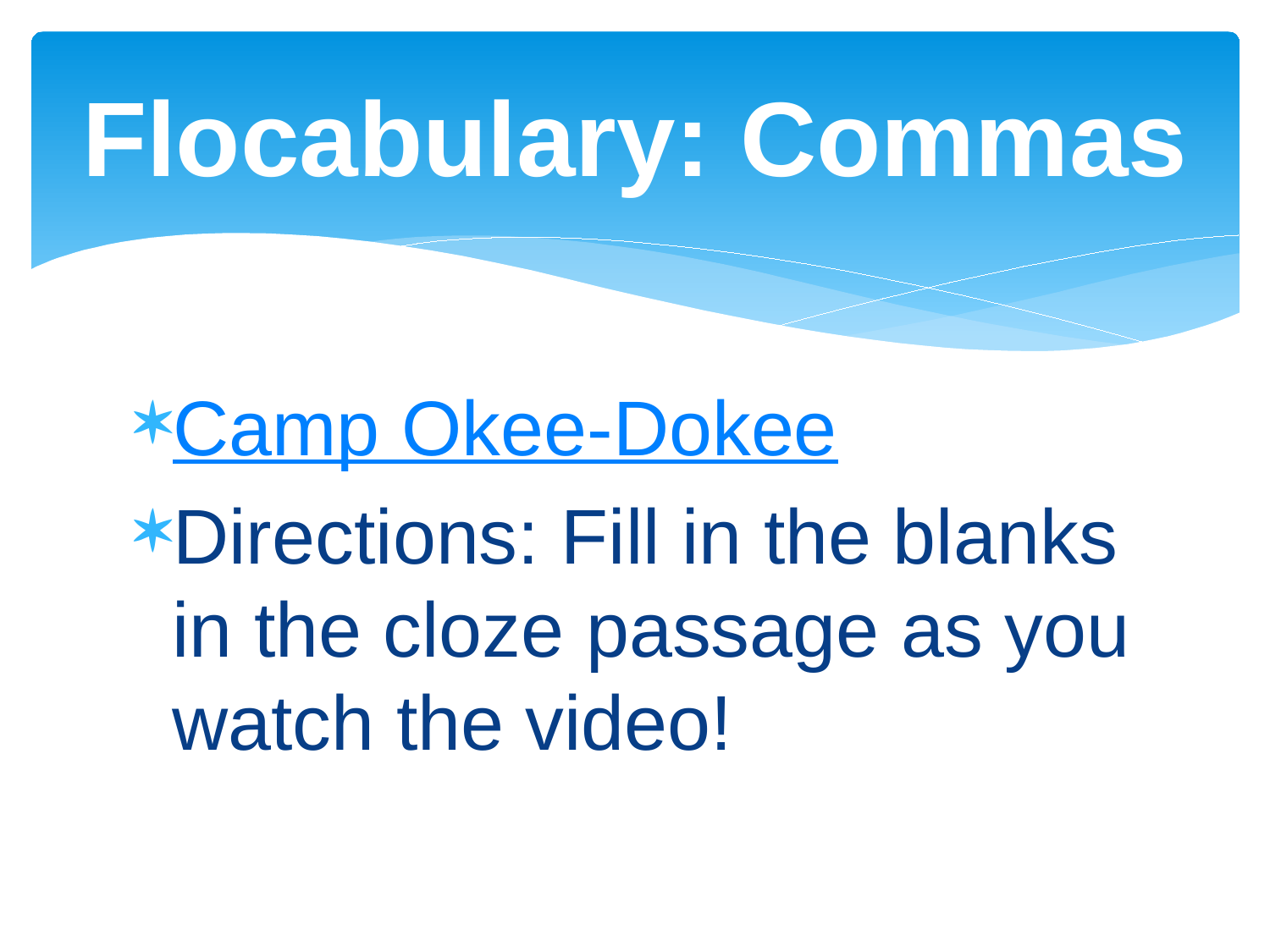

# Flocabulary: Commas
Camp Okee-Dokee
Directions: Fill in the blanks in the cloze passage as you watch the video!